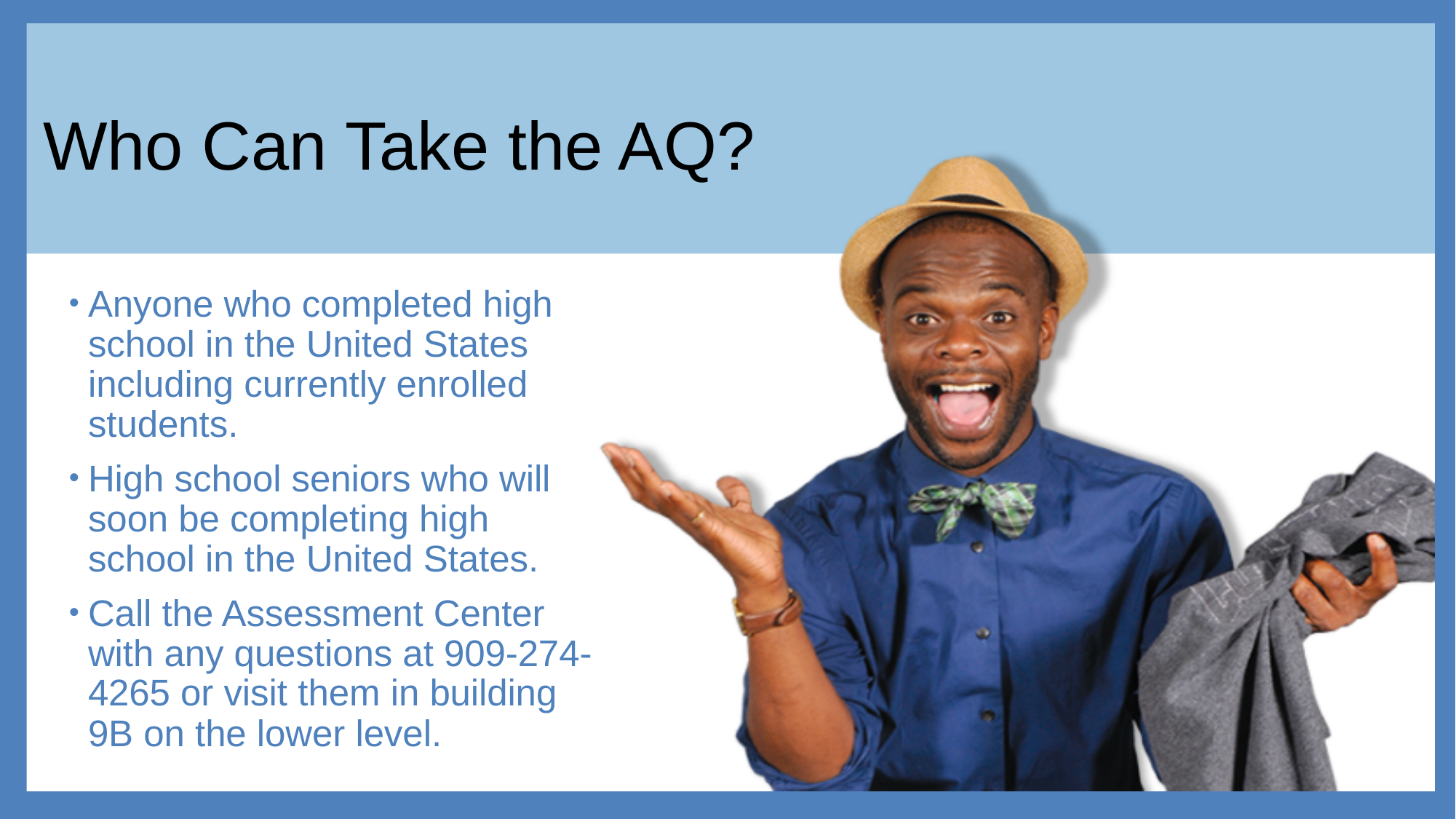

Who Can Take the AQ?
Anyone who completed high school in the United States including currently enrolled students.
High school seniors who will soon be completing high school in the United States.
Call the Assessment Center with any questions at 909-274-4265 or visit them in building 9B on the lower level.